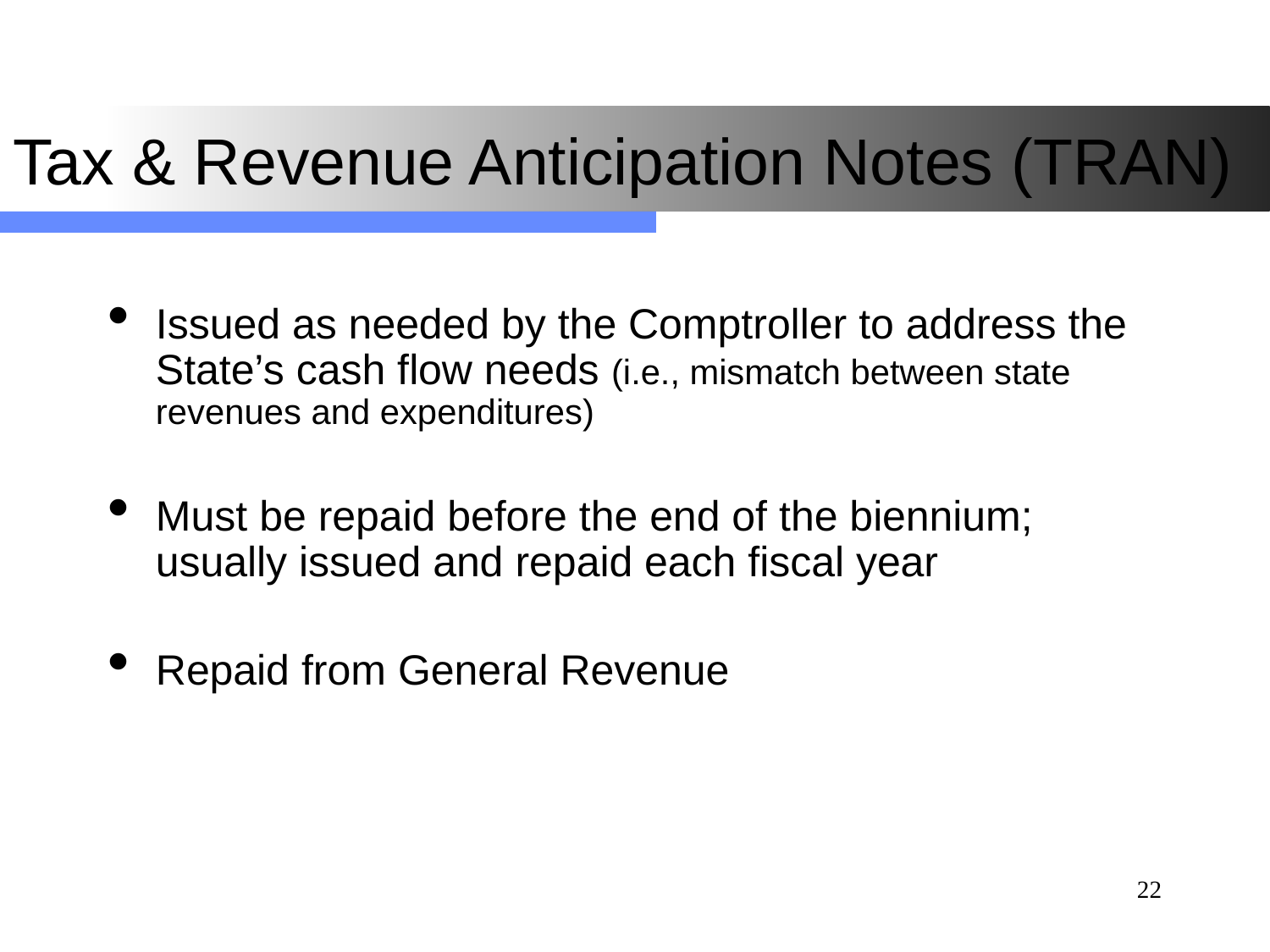

# Tax & Revenue Anticipation Notes (TRAN)
Issued as needed by the Comptroller to address the State’s cash flow needs (i.e., mismatch between state revenues and expenditures)

Must be repaid before the end of the biennium; usually issued and repaid each fiscal year

Repaid from General Revenue

22